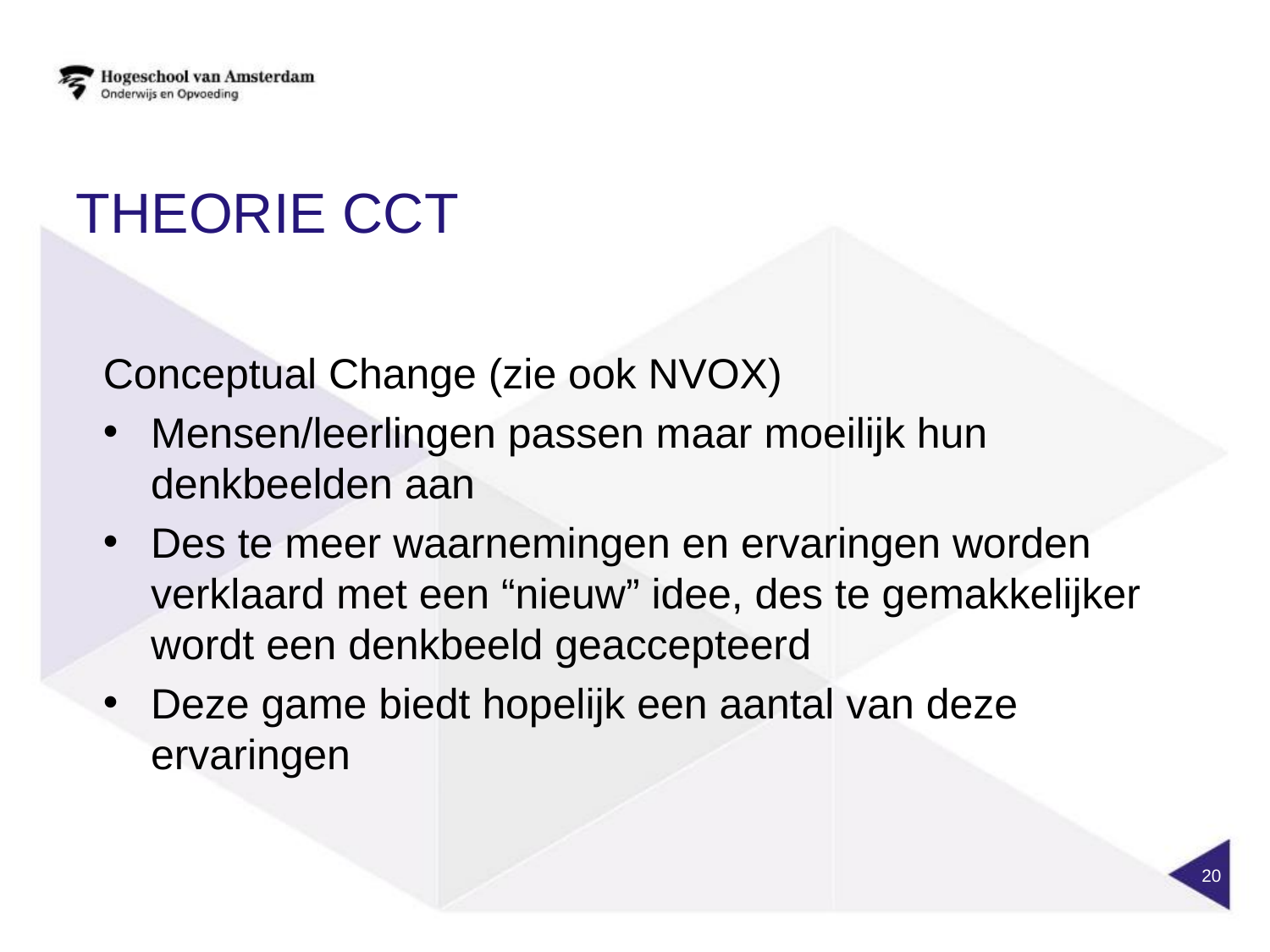

Theorie CCT
Conceptual Change (zie ook NVOX)
Mensen/leerlingen passen maar moeilijk hun denkbeelden aan
Des te meer waarnemingen en ervaringen worden verklaard met een “nieuw” idee, des te gemakkelijker wordt een denkbeeld geaccepteerd
Deze game biedt hopelijk een aantal van deze ervaringen

20